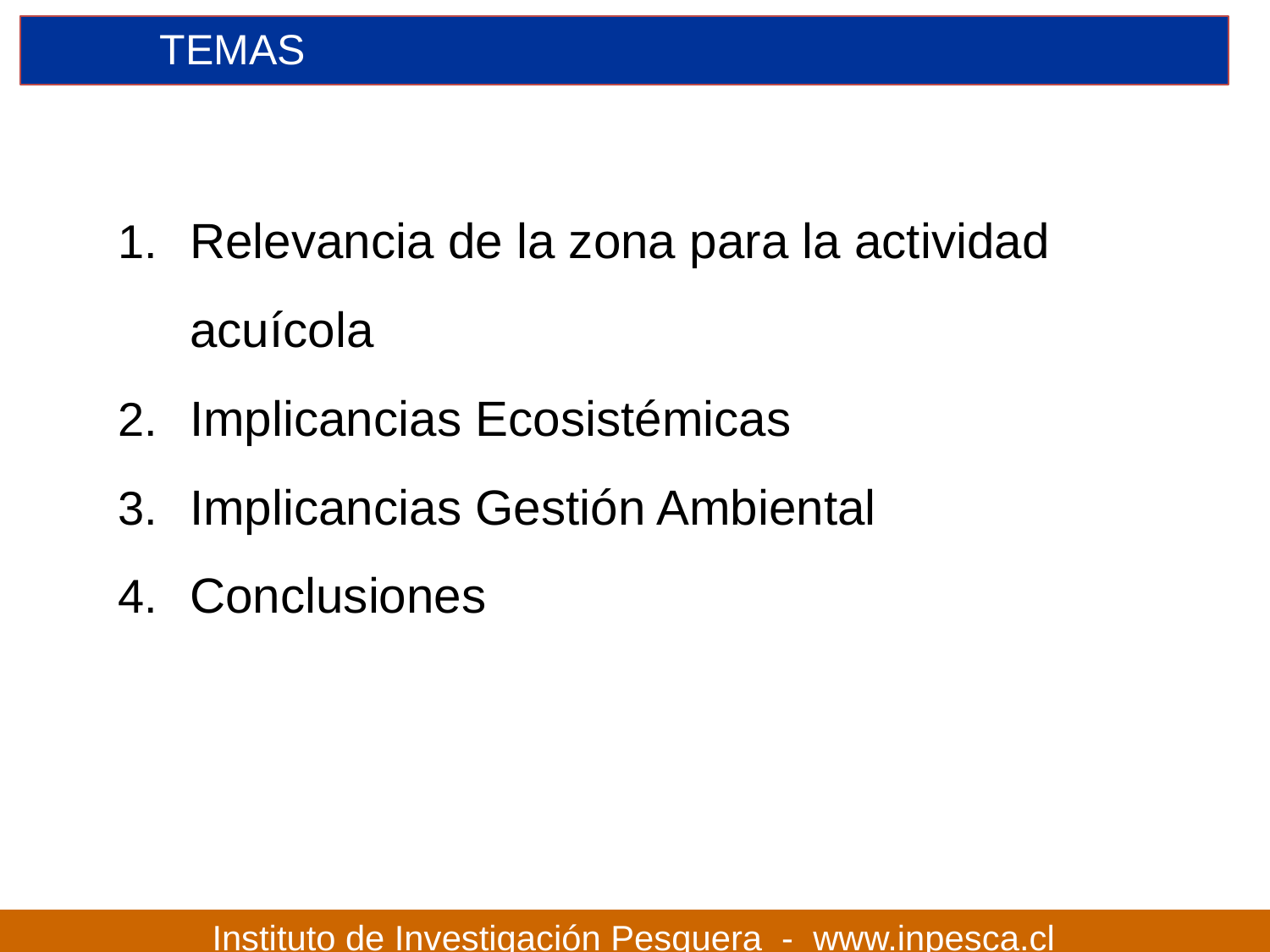

TEMAS
Relevancia de la zona para la actividad acuícola
Implicancias Ecosistémicas
Implicancias Gestión Ambiental
Conclusiones

Instituto de Investigación Pesquera  -  www.inpesca.cl